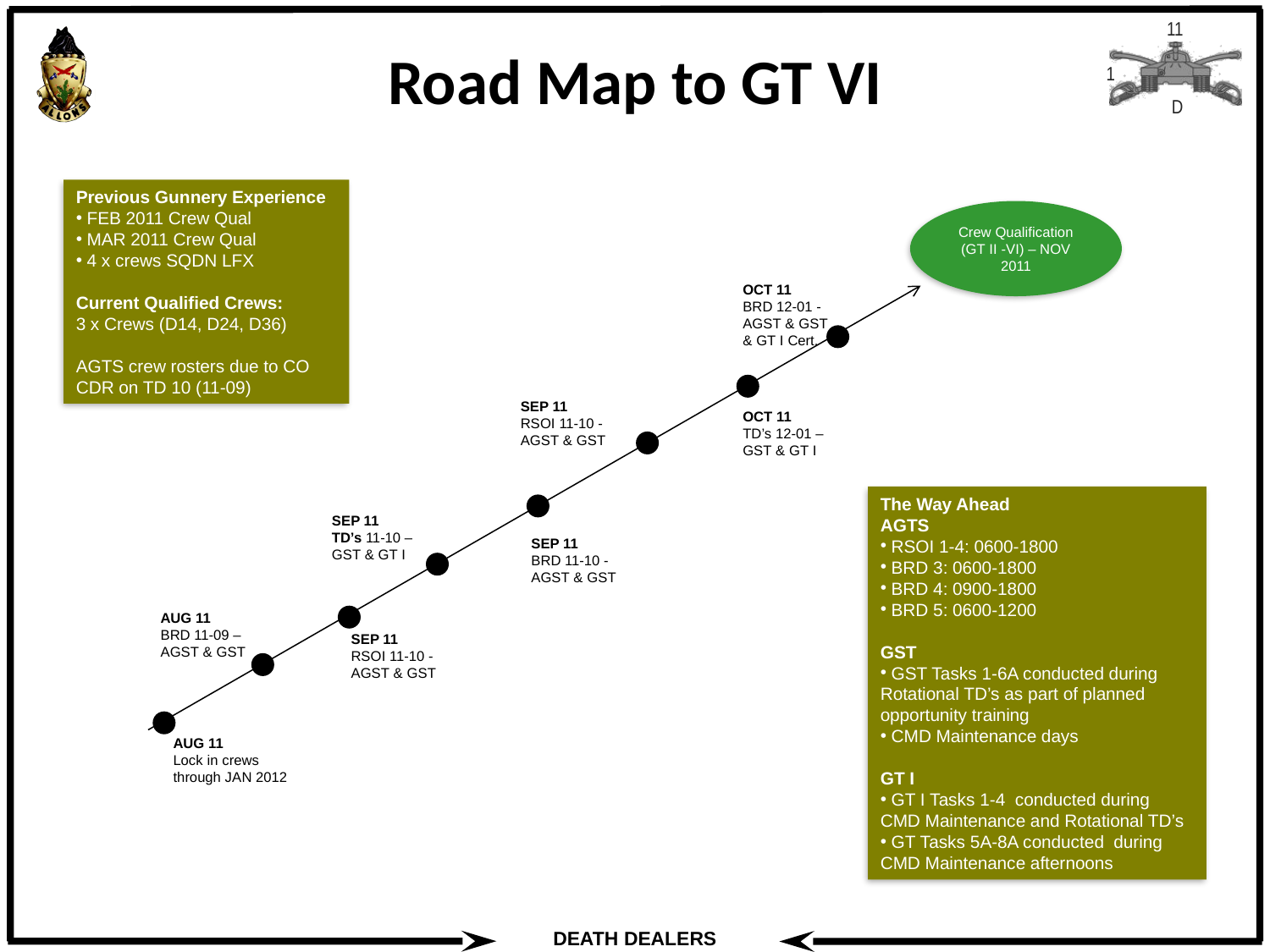

# Road Map to GT VI
Previous Gunnery Experience
 FEB 2011 Crew Qual
 MAR 2011 Crew Qual
 4 x crews SQDN LFX

Current Qualified Crews:
3 x Crews (D14, D24, D36)

AGTS crew rosters due to CO CDR on TD 10 (11-09)
Crew Qualification (GT II -VI) – NOV 2011
OCT 11
BRD 12-01 - AGST & GST & GT I Cert.

SEP 11
RSOI 11-10 - AGST & GST
OCT 11
TD’s 12-01 – GST & GT I

The Way Ahead
AGTS
 RSOI 1-4: 0600-1800
 BRD 3: 0600-1800
 BRD 4: 0900-1800
 BRD 5: 0600-1200

GST
 GST Tasks 1-6A conducted during Rotational TD’s as part of planned opportunity training
 CMD Maintenance days

GT I
 GT I Tasks 1-4  conducted during CMD Maintenance and Rotational TD’s
 GT Tasks 5A-8A conducted  during CMD Maintenance afternoons

SEP 11
TD’s 11-10 – GST & GT I
SEP 11
BRD 11-10 - AGST & GST

AUG 11
BRD 11-09 – AGST & GST

SEP 11
RSOI 11-10 - AGST & GST

AUG 11
Lock in crews through JAN 2012